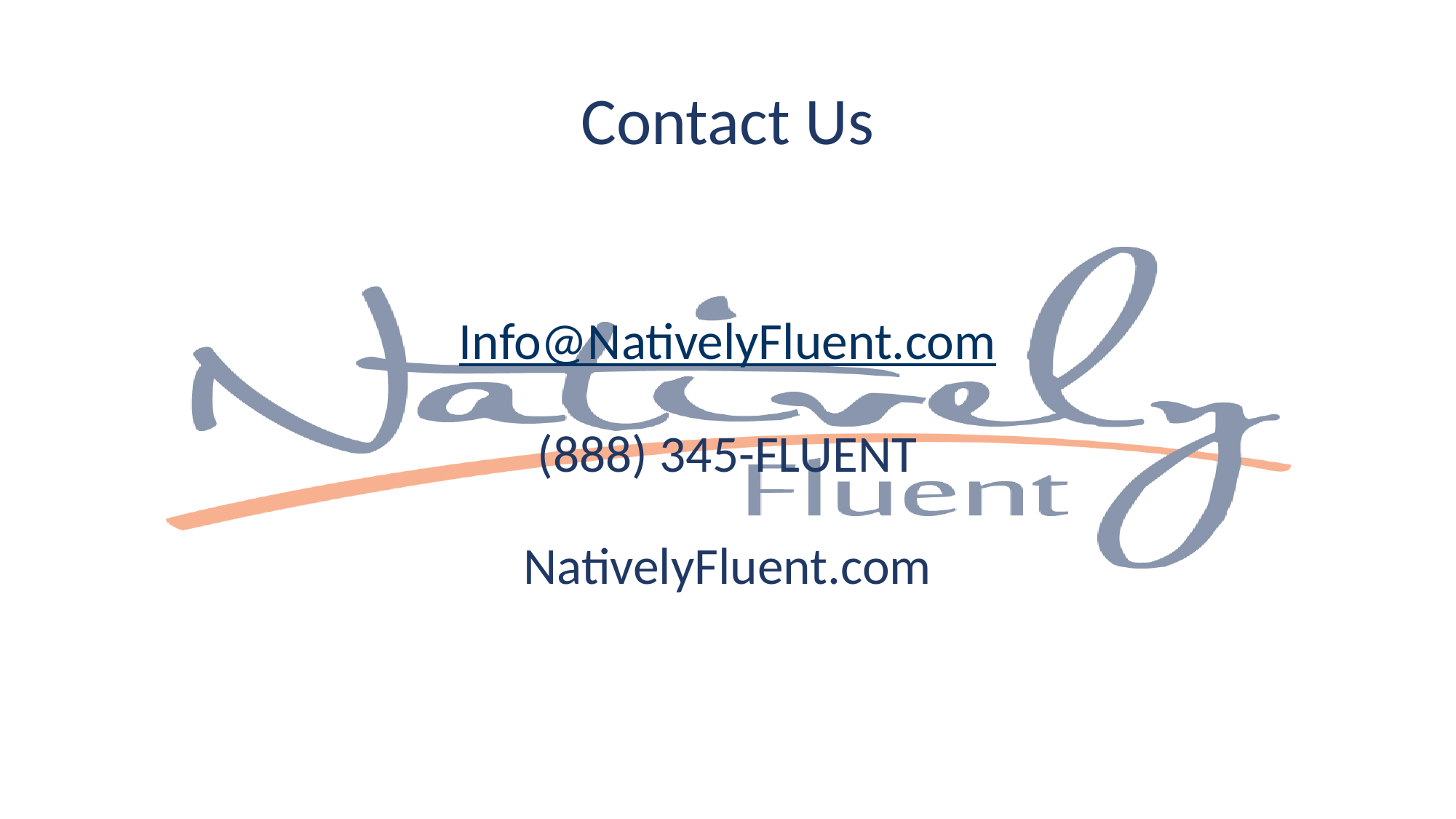

# Contact Us
Info@NativelyFluent.com

(888) 345-FLUENT

NativelyFluent.com